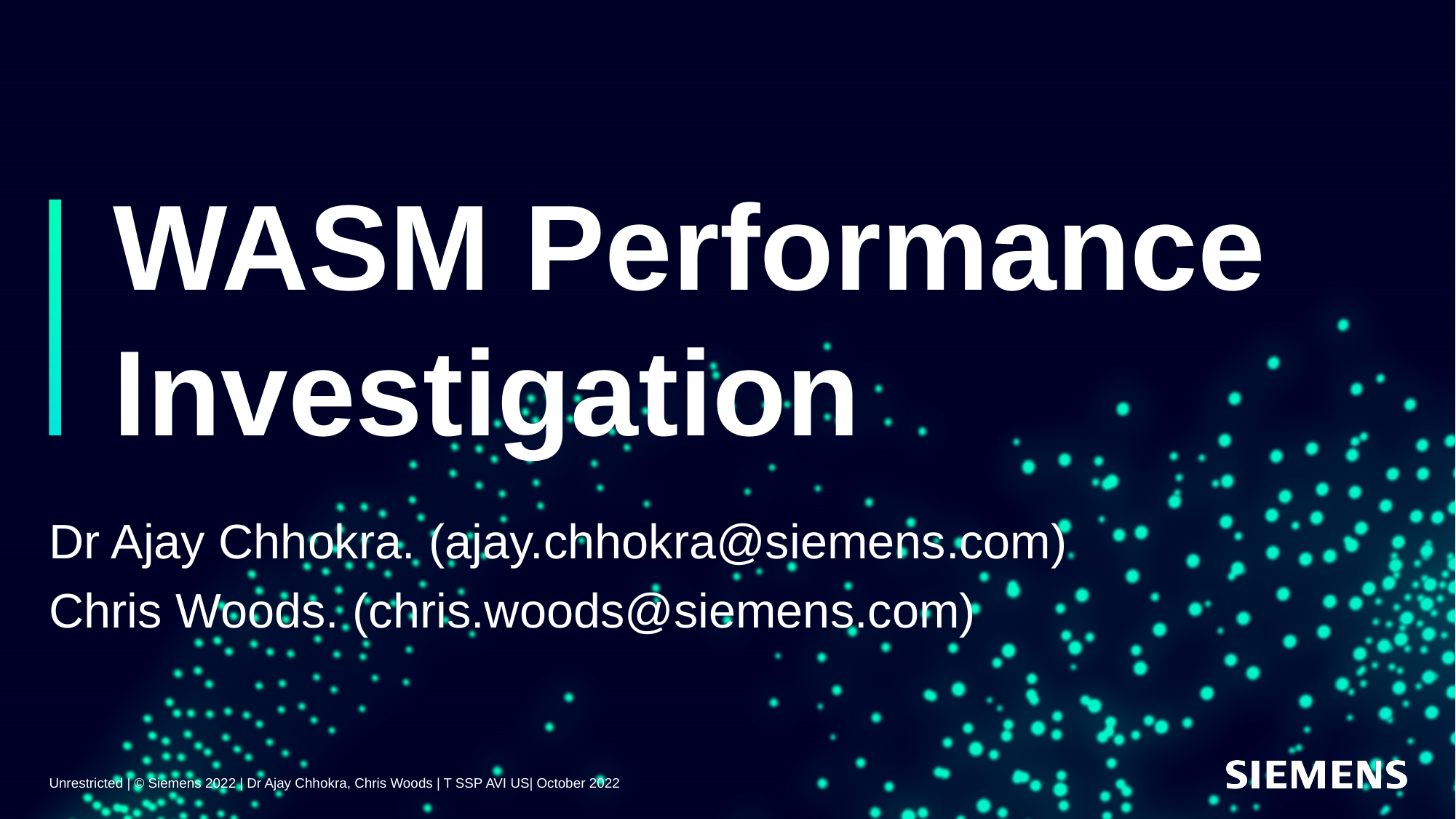

# WASM Performance Investigation
Dr Ajay Chhokra. (ajay.chhokra@siemens.com)
Chris Woods. (chris.woods@siemens.com)
Unrestricted | © Siemens 2022 | Dr Ajay Chhokra, Chris Woods | T SSP AVI US| October 2022